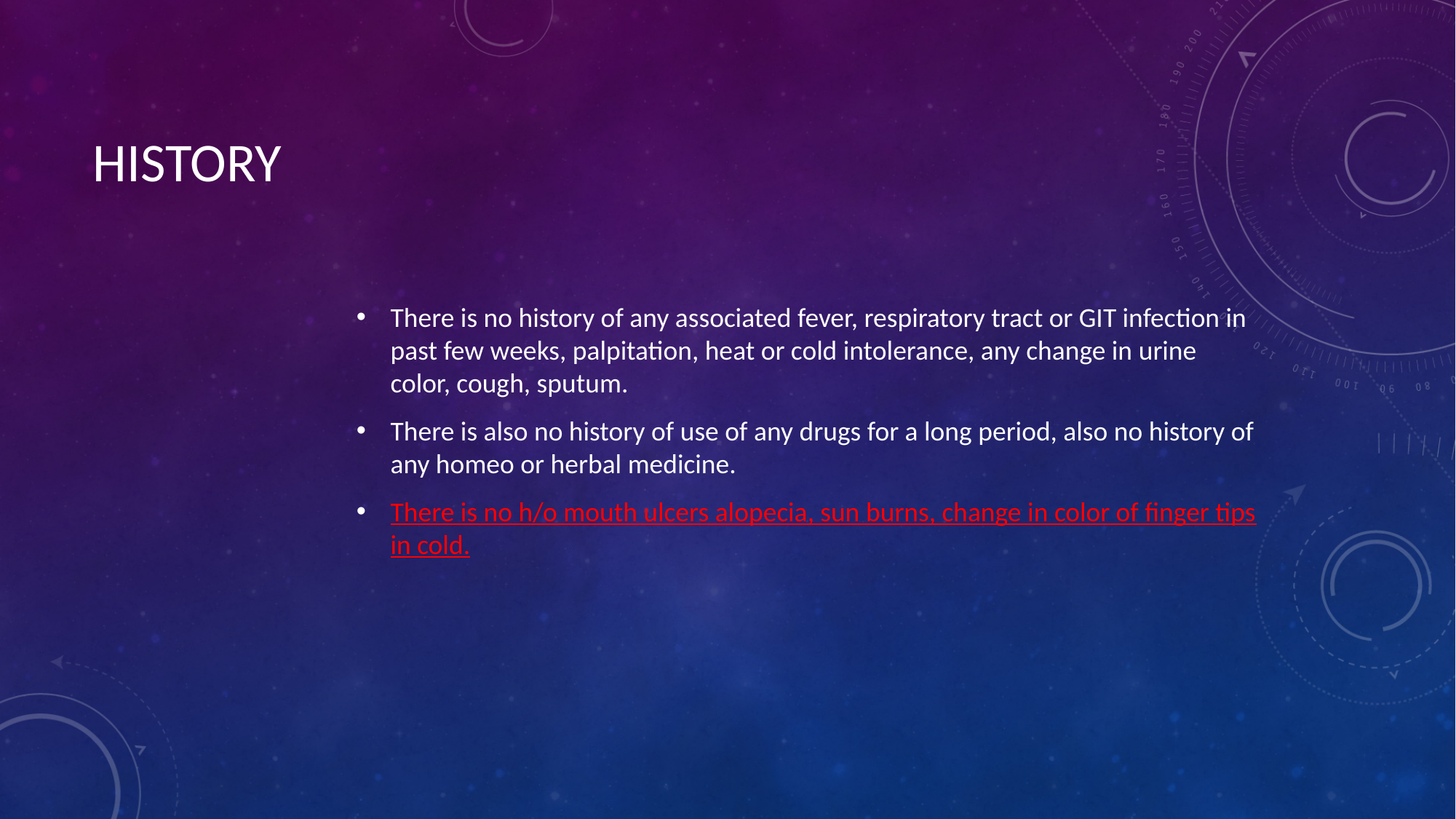

# History
There is no history of any associated fever, respiratory tract or GIT infection in past few weeks, palpitation, heat or cold intolerance, any change in urine color, cough, sputum.
There is also no history of use of any drugs for a long period, also no history of any homeo or herbal medicine.
There is no h/o mouth ulcers alopecia, sun burns, change in color of finger tips in cold.